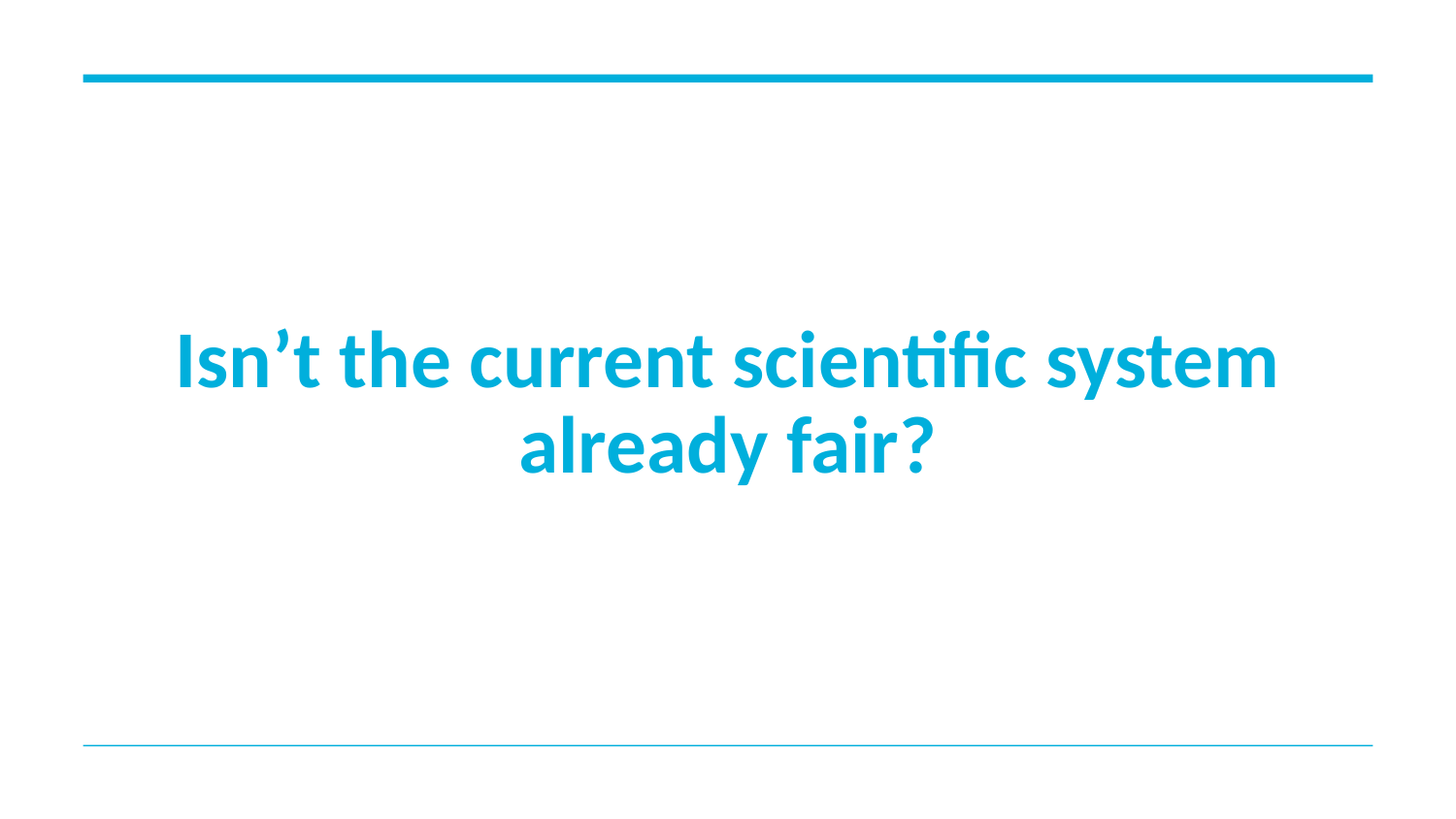

# Isn’t the current scientific system already fair?